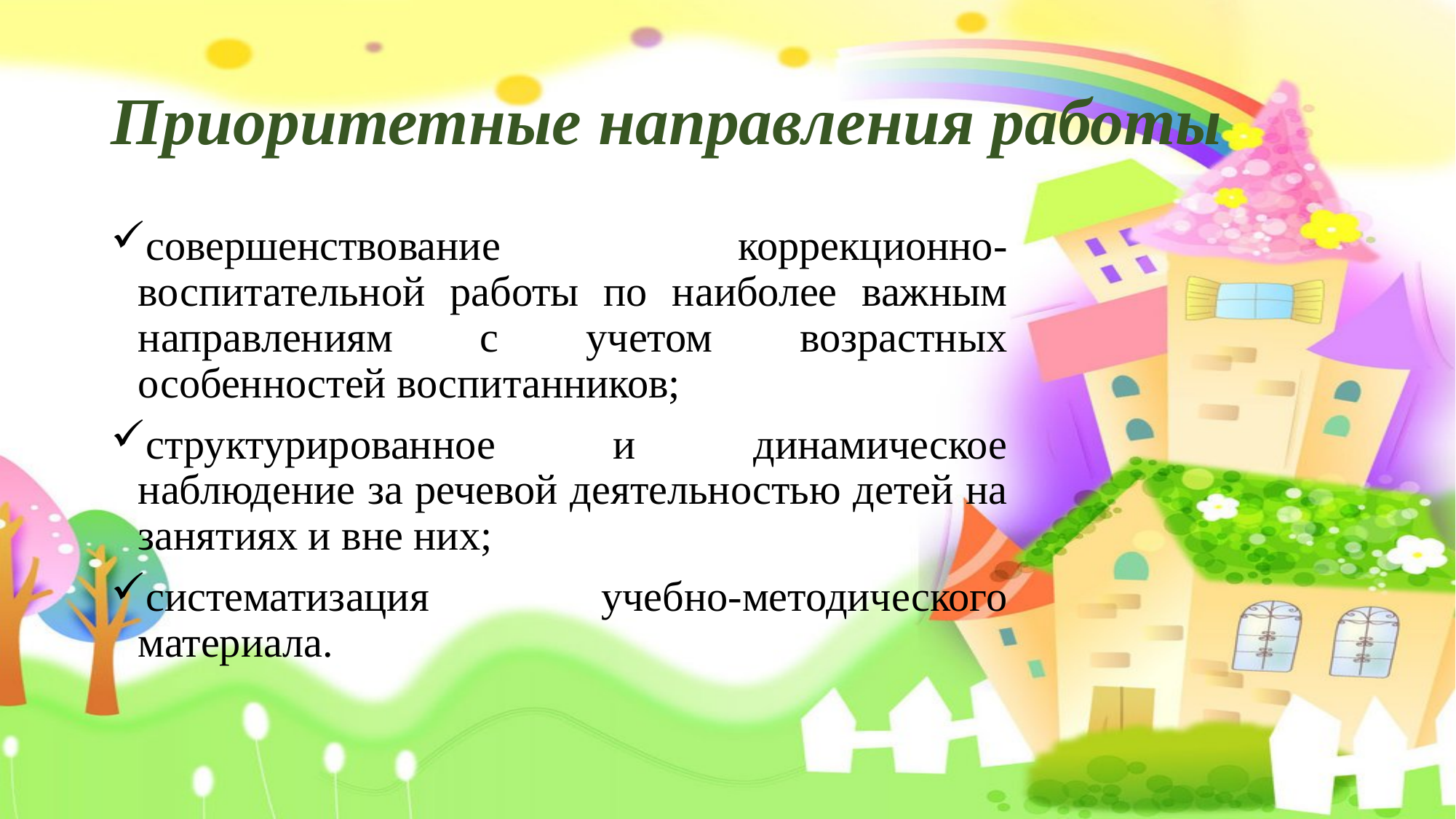

# Приоритетные направления работы
совершенствование коррекционно-воспитательной работы по наиболее важным направлениям с учетом возрастных особенностей воспитанников;
структурированное и динамическое наблюдение за речевой деятельностью детей на занятиях и вне них;
систематизация учебно-методического материала.